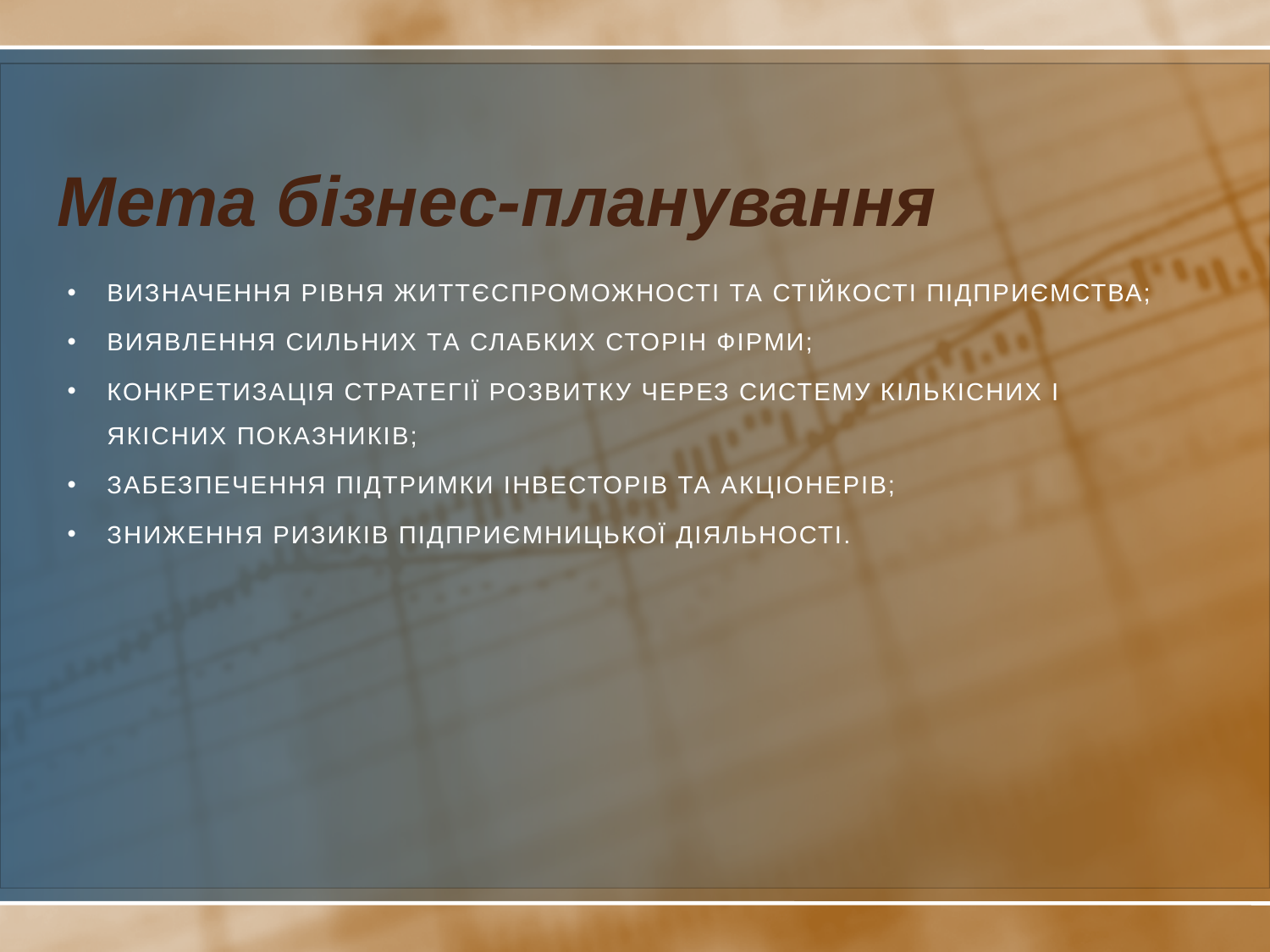

# Мета бізнес-планування
визначення рівня життєспроможності та стійкості підприємства;
виявлення сильних та слабких сторін фірми;
конкретизація стратегії розвитку через систему кількісних і якісних показників;
забезпечення підтримки інвесторів та акціонерів;
зниження ризиків підприємницької діяльності.